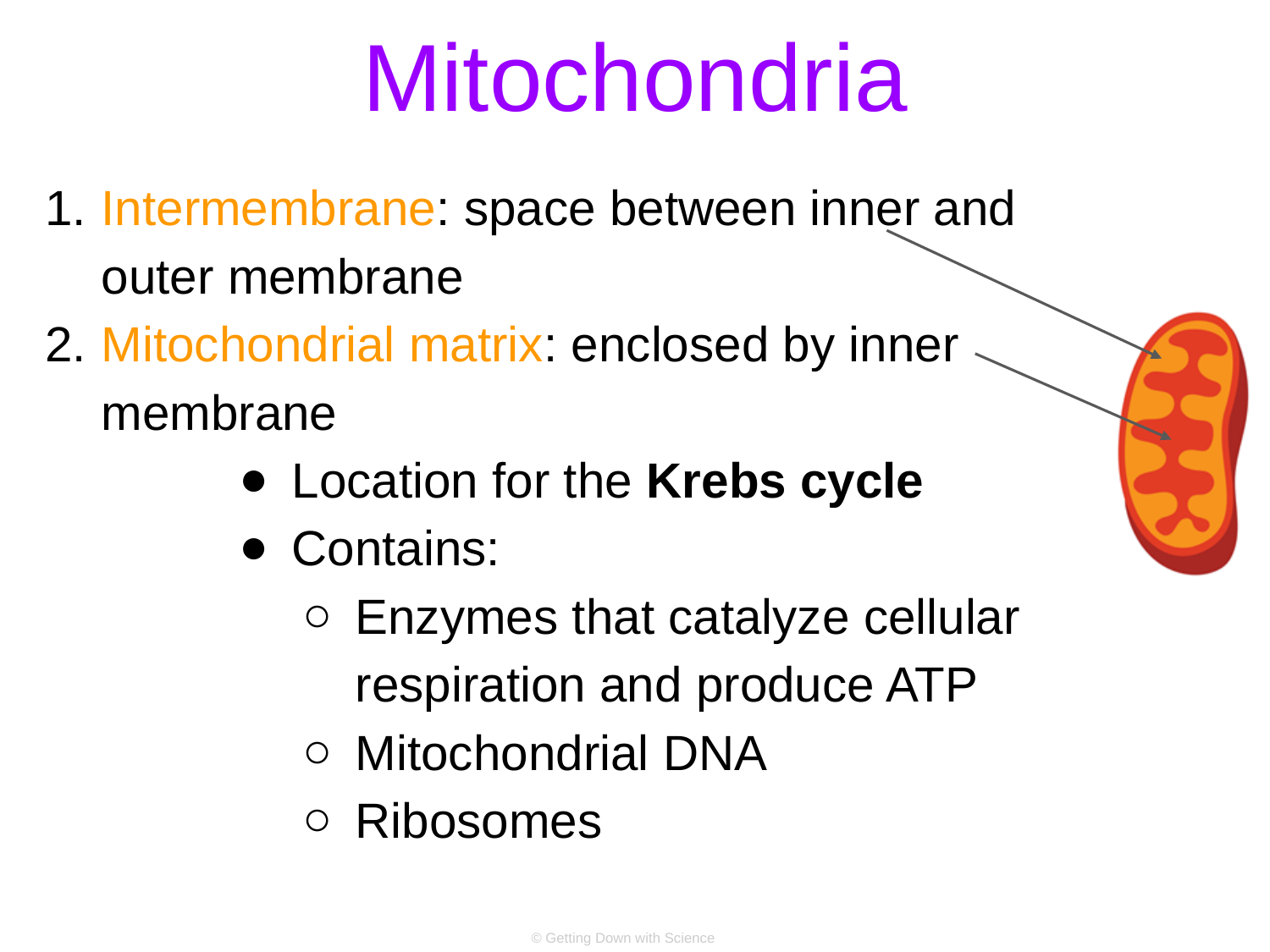

# Mitochondria
Intermembrane: space between inner and outer membrane
Mitochondrial matrix: enclosed by inner membrane
Location for the Krebs cycle
Contains:
Enzymes that catalyze cellular respiration and produce ATP
Mitochondrial DNA
Ribosomes